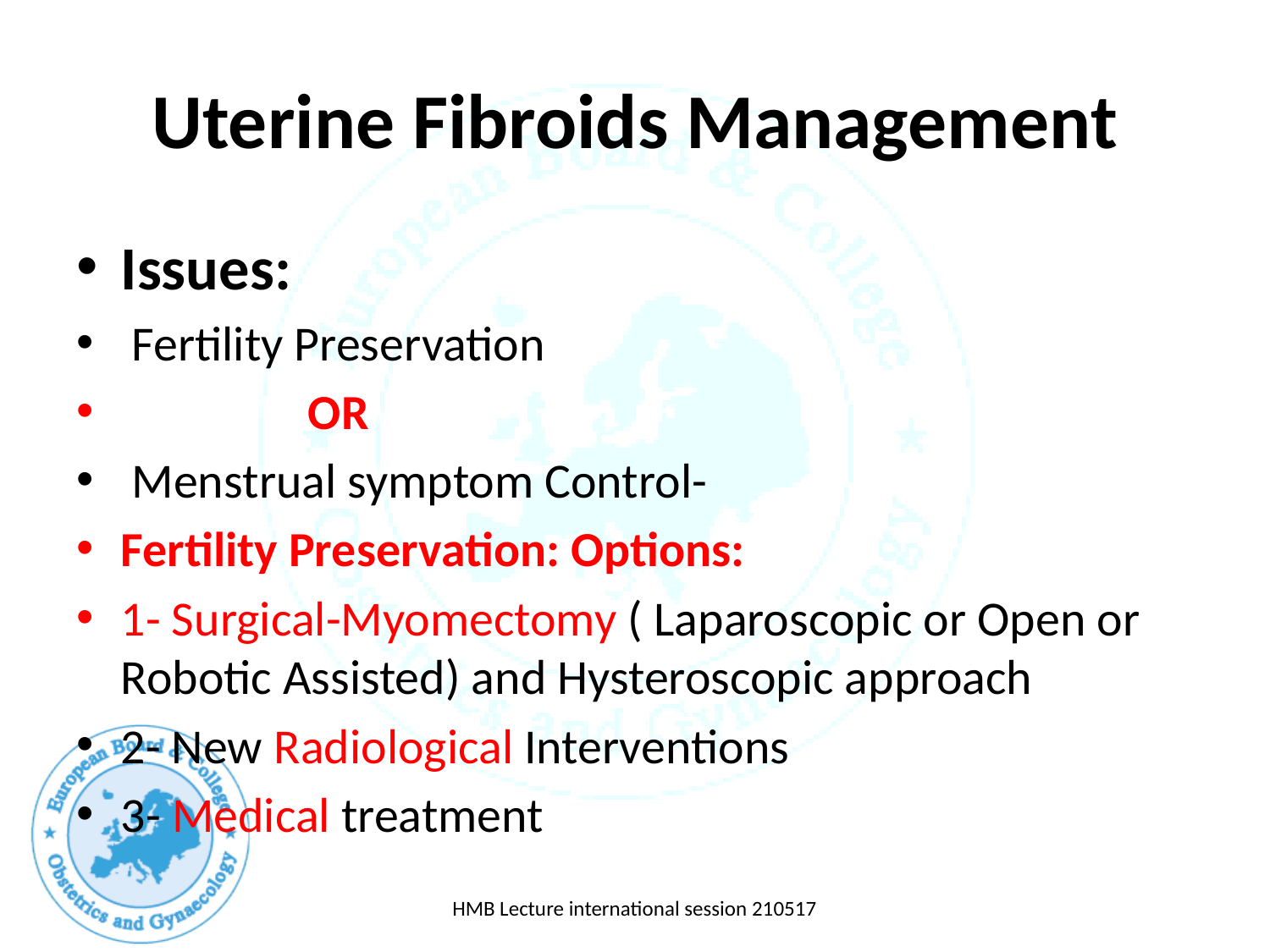

# Uterine Fibroids Management
Issues:
 Fertility Preservation
                 OR
 Menstrual symptom Control-
Fertility Preservation: Options:
1- Surgical-Myomectomy ( Laparoscopic or Open or Robotic Assisted) and Hysteroscopic approach
2- New Radiological Interventions
3- Medical treatment
HMB Lecture international session 210517